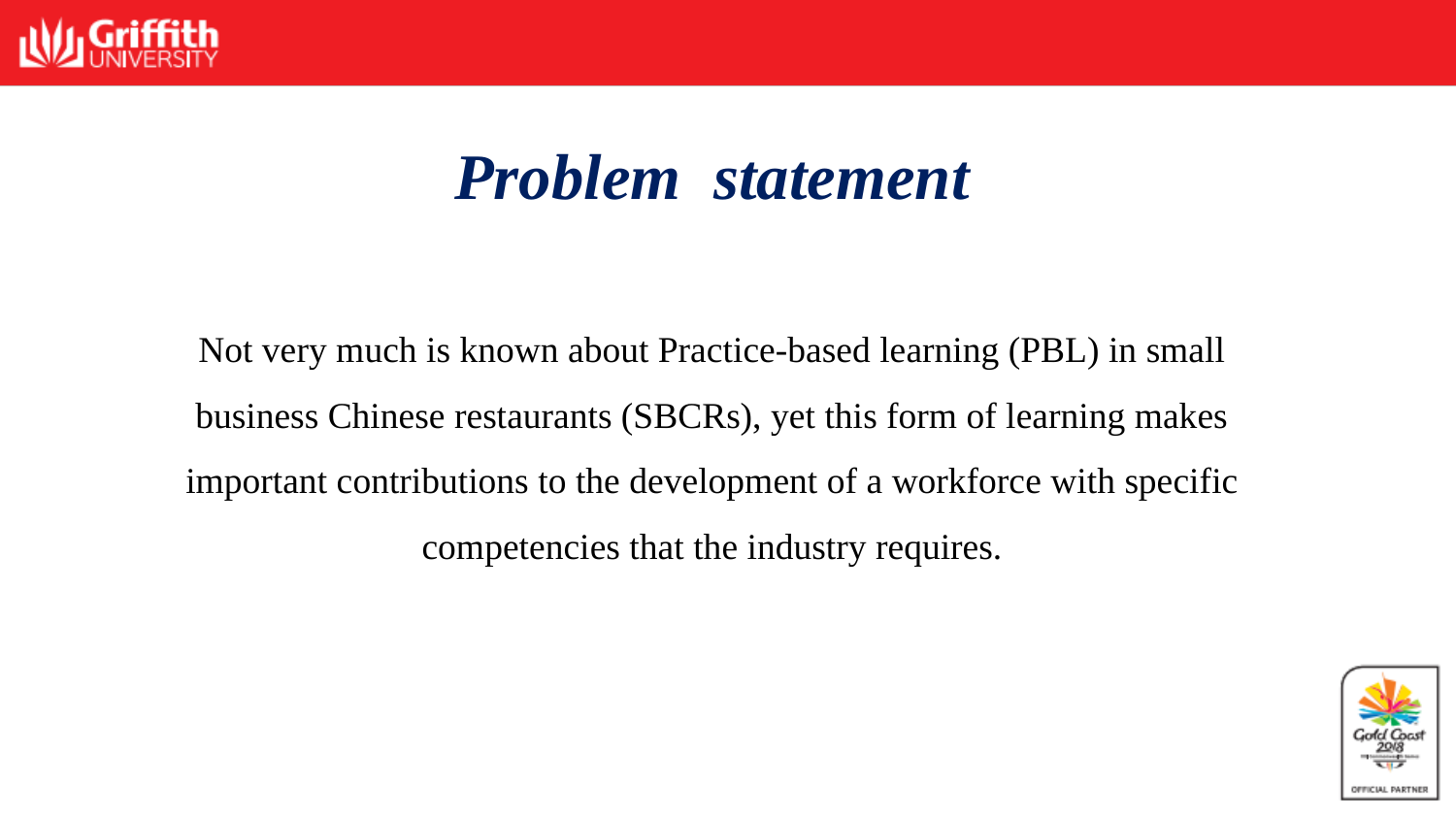

# Problem  statement
Not very much is known about Practice-based learning (PBL) in small
business Chinese restaurants (SBCRs), yet this form of learning makes
important contributions to the development of a workforce with specific
competencies that the industry requires.